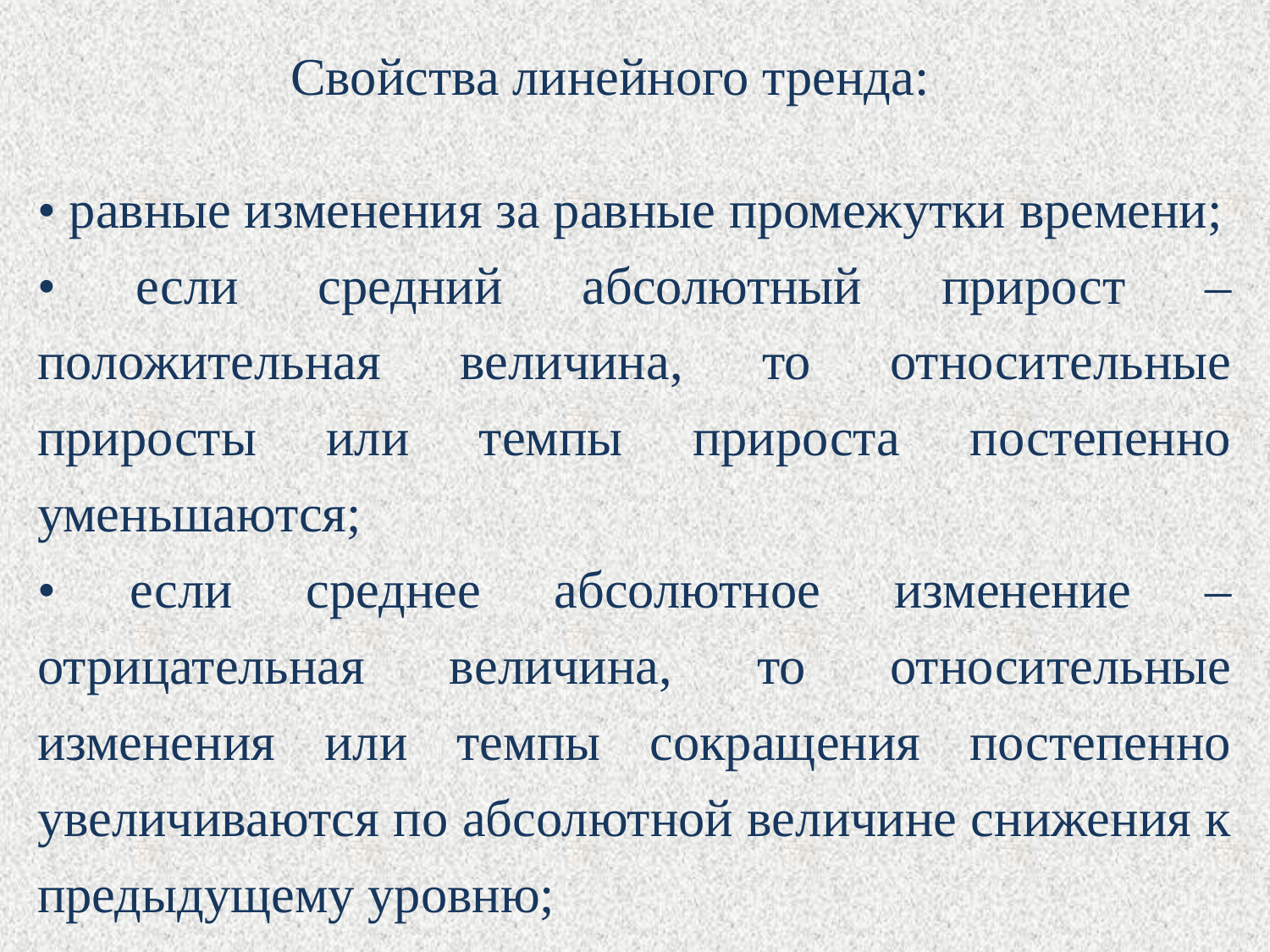

Свойства линейного тренда:
• равные изменения за равные промежутки времени;
• если средний абсолютный прирост – положительная величина, то относительные приросты или темпы прироста постепенно уменьшаются;
• если среднее абсолютное изменение – отрицательная величина, то относительные изменения или темпы сокращения постепенно увеличиваются по абсолютной величине снижения к предыдущему уровню;